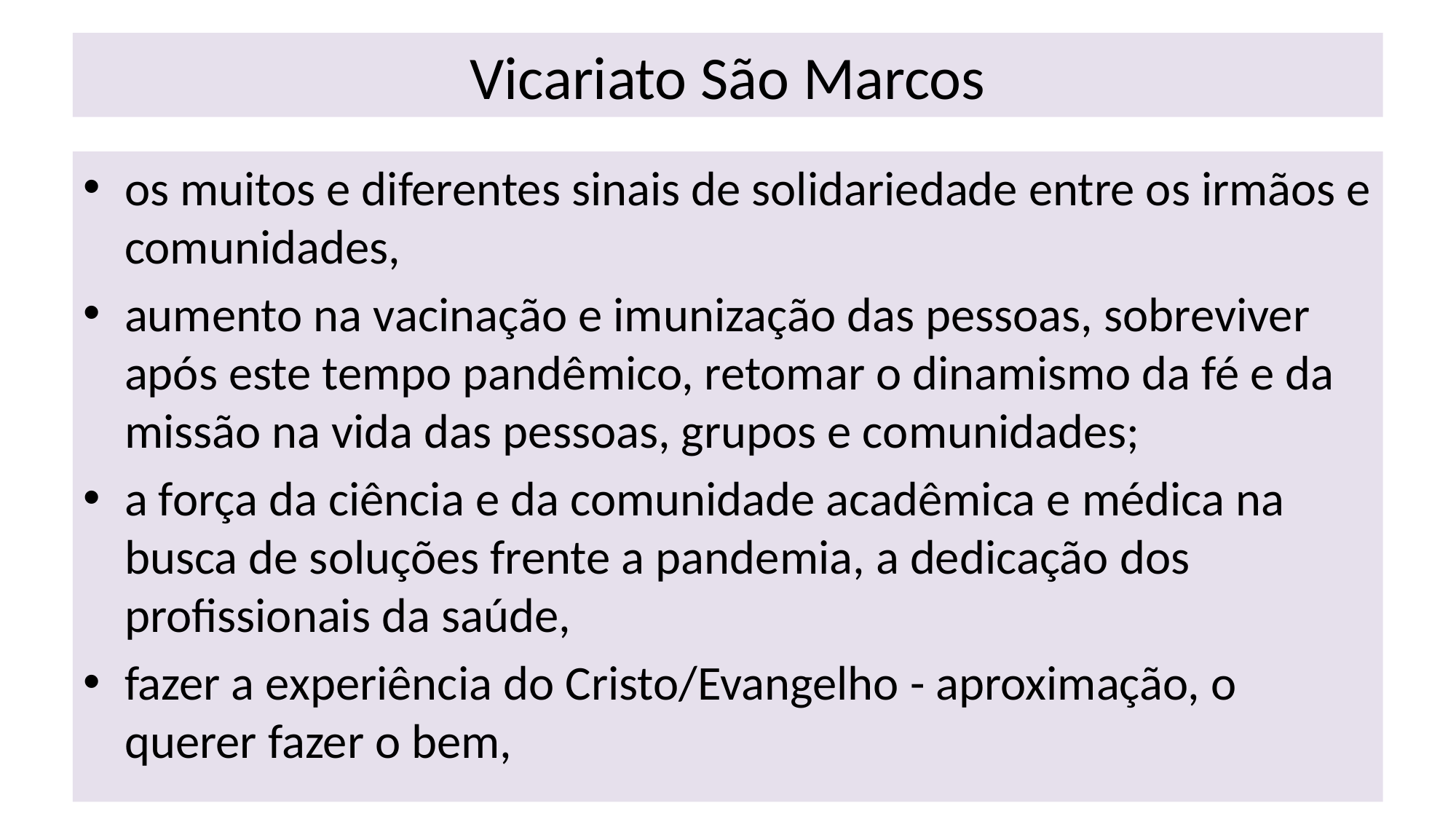

Vicariato São Marcos
os muitos e diferentes sinais de solidariedade entre os irmãos e comunidades,
aumento na vacinação e imunização das pessoas, sobreviver após este tempo pandêmico, retomar o dinamismo da fé e da missão na vida das pessoas, grupos e comunidades;
a força da ciência e da comunidade acadêmica e médica na busca de soluções frente a pandemia, a dedicação dos profissionais da saúde,
fazer a experiência do Cristo/Evangelho - aproximação, o querer fazer o bem,